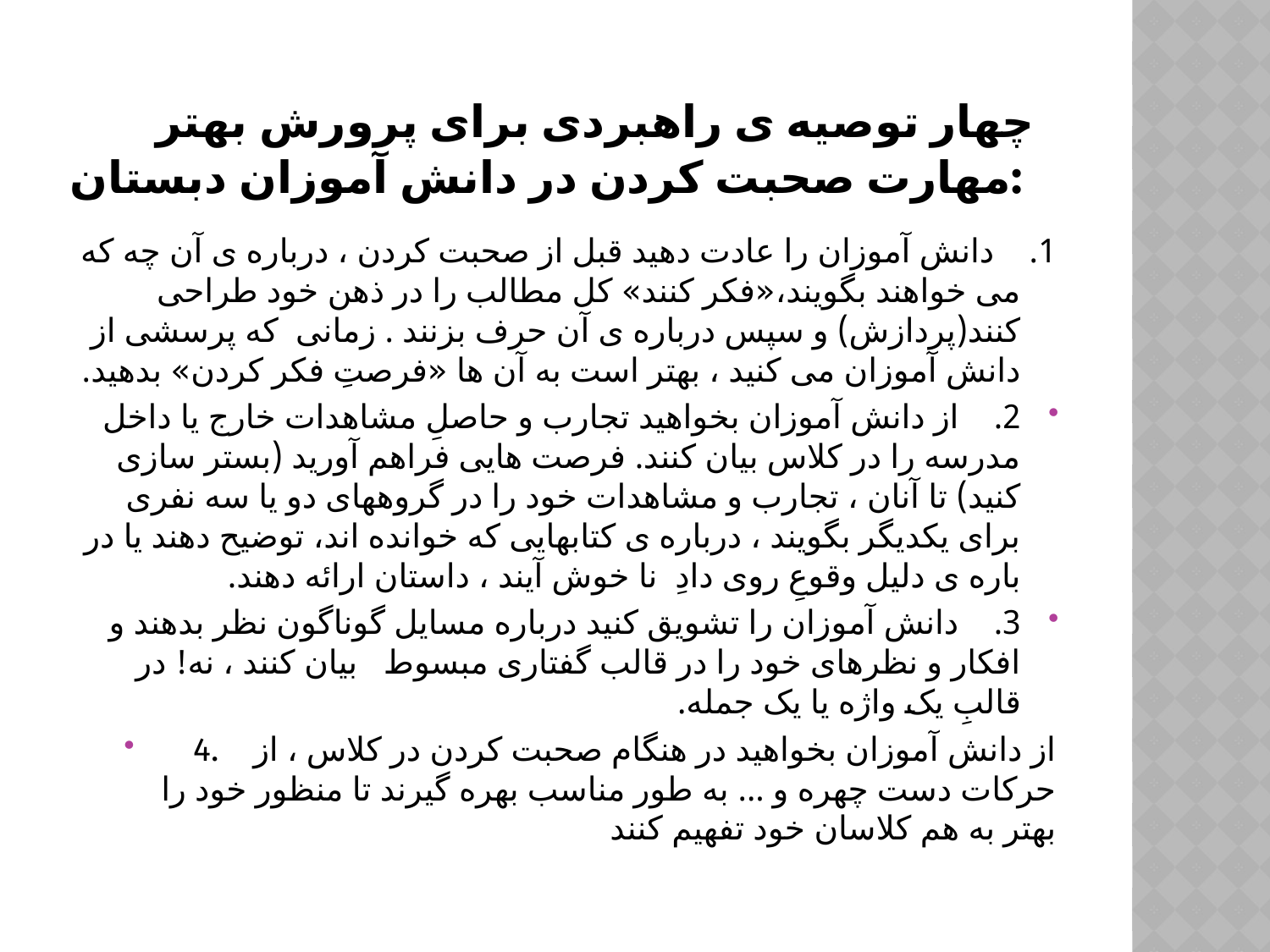

# چهار توصیه ی راهبردی برای پرورش بهتر مهارت صحبت کردن در دانش آموزان دبستان:
1.    دانش آموزان را عادت دهید قبل از صحبت کردن ، درباره ی آن چه که می خواهند بگویند،«فکر کنند» کل مطالب را در ذهن خود طراحی کنند(پردازش) و سپس درباره ی آن حرف بزنند . زمانی  که پرسشی از دانش آموزان می کنید ، بهتر است به آن ها «فرصتِ فکر کردن» بدهید.
2.    از دانش آموزان بخواهید تجارب و حاصلِ مشاهدات خارج یا داخل مدرسه را در کلاس بیان کنند. فرصت هایی فراهم آورید (بستر سازی کنید) تا آنان ، تجارب و مشاهدات خود را در گروههای دو یا سه نفری برای یکدیگر بگویند ، درباره ی کتابهایی که خوانده اند، توضیح دهند یا در باره ی دلیل وقوعِ روی دادِ  نا خوش آیند ، داستان ارائه دهند.
3.    دانش آموزان را تشویق کنید درباره مسایل گوناگون نظر بدهند و افکار و نظرهای خود را در قالب گفتاری مبسوط   بیان کنند ، نه! در قالبِ یک واژه یا یک جمله.
4.    از دانش آموزان بخواهید در هنگام صحبت کردن در کلاس ، از حرکات دست چهره و ... به طور مناسب بهره گیرند تا منظور خود را بهتر به هم کلاسان خود تفهیم کنند